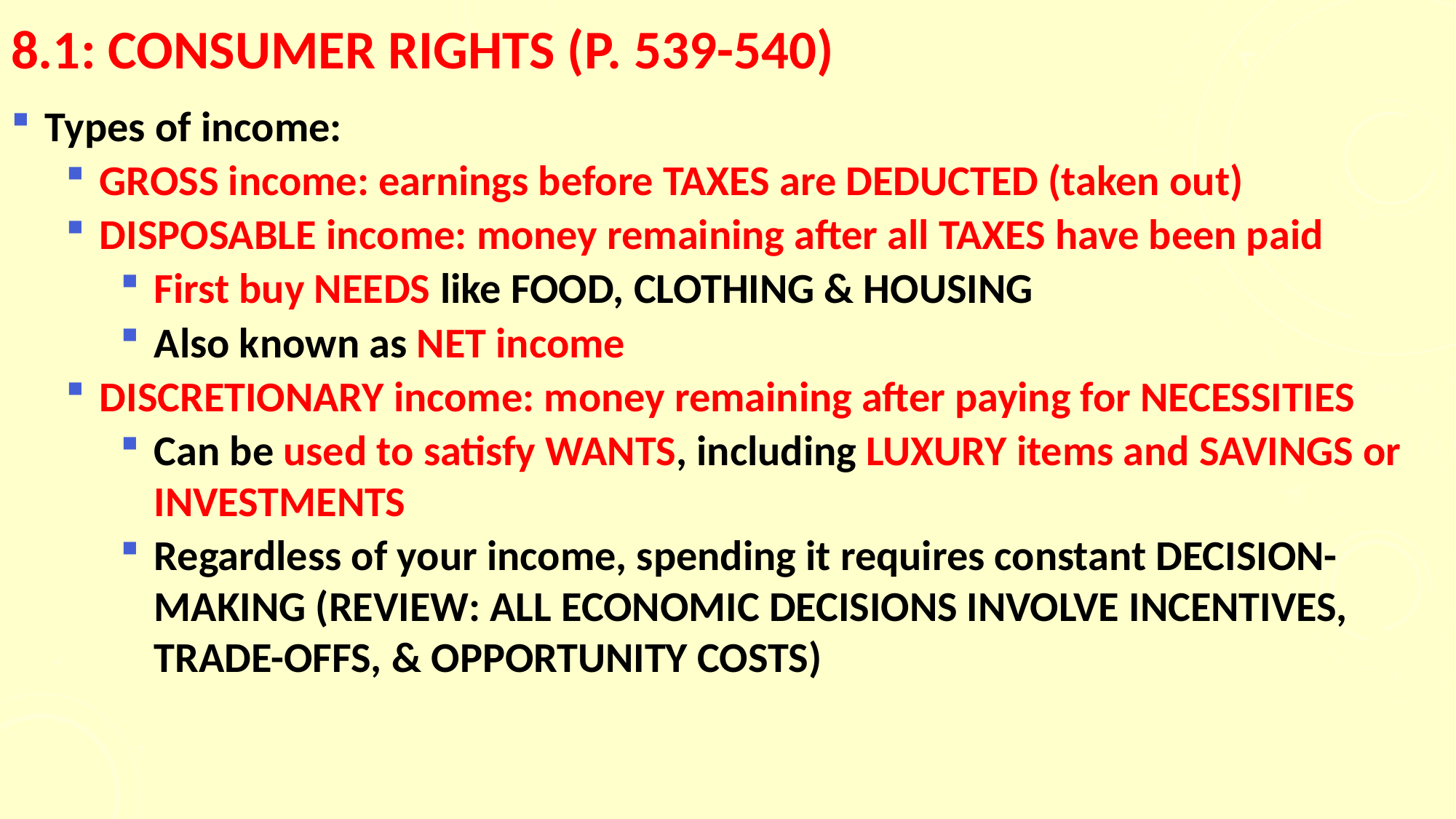

# 8.1: CONSUMER RIGHTS (p. 539-540)
Types of income:
GROSS income: earnings before TAXES are DEDUCTED (taken out)
DISPOSABLE income: money remaining after all TAXES have been paid
First buy NEEDS like FOOD, CLOTHING & HOUSING
Also known as NET income
DISCRETIONARY income: money remaining after paying for NECESSITIES
Can be used to satisfy WANTS, including LUXURY items and SAVINGS or INVESTMENTS
Regardless of your income, spending it requires constant DECISION-MAKING (REVIEW: ALL ECONOMIC DECISIONS INVOLVE INCENTIVES, TRADE-OFFS, & OPPORTUNITY COSTS)